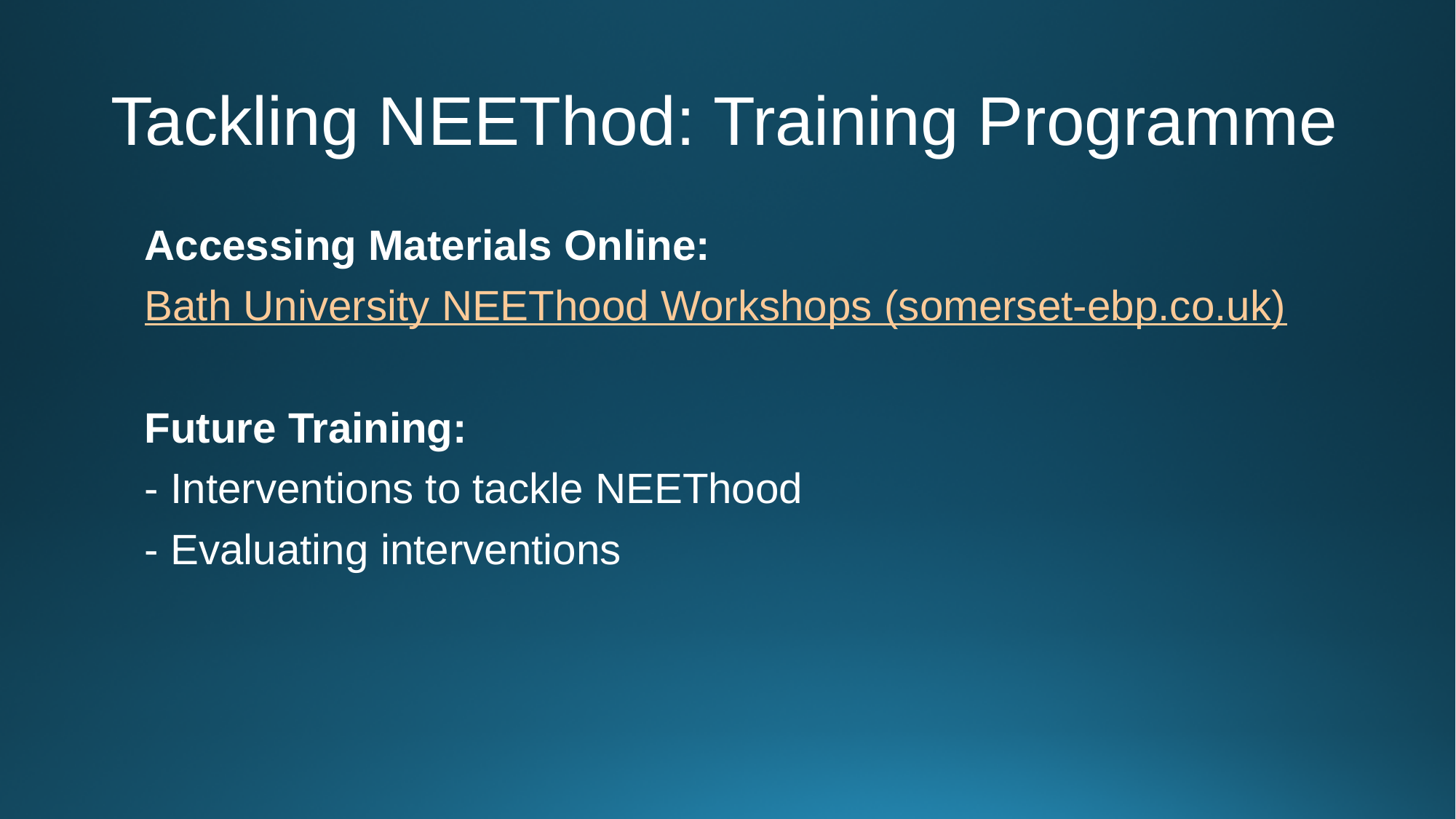

# Tackling NEEThod: Training Programme
Accessing Materials Online:
Bath University NEEThood Workshops (somerset-ebp.co.uk)

Future Training:
- Interventions to tackle NEEThood
- Evaluating interventions